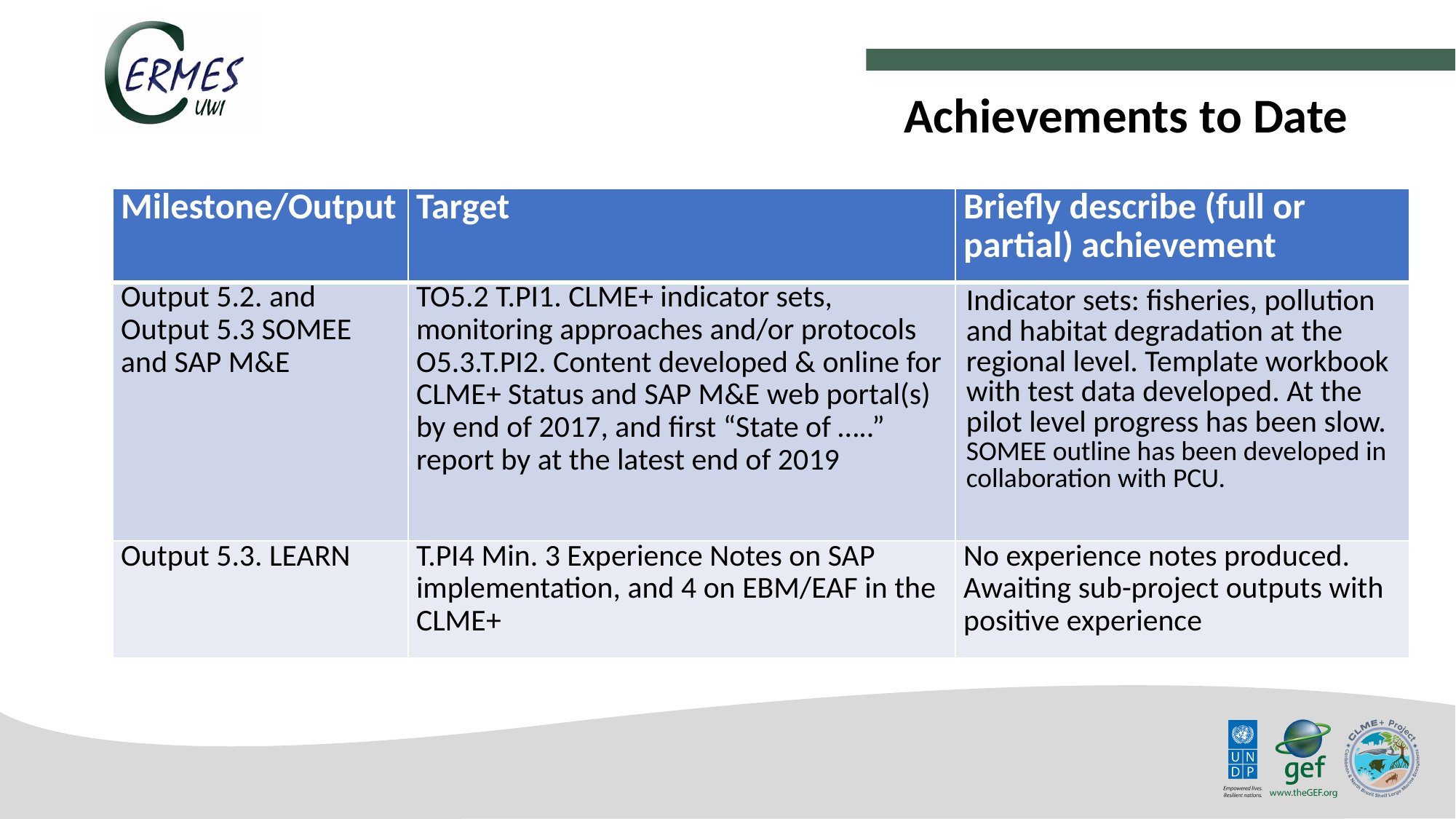

Achievements to Date
| Milestone/Output | Target | Briefly describe (full or partial) achievement |
| --- | --- | --- |
| Output 5.2. and Output 5.3 SOMEE and SAP M&E | TO5.2 T.PI1. CLME+ indicator sets, monitoring approaches and/or protocols O5.3.T.PI2. Content developed & online for CLME+ Status and SAP M&E web portal(s) by end of 2017, and first “State of …..” report by at the latest end of 2019 | Indicator sets: fisheries, pollution and habitat degradation at the regional level. Template workbook with test data developed. At the pilot level progress has been slow. SOMEE outline has been developed in collaboration with PCU. |
| Output 5.3. LEARN | T.PI4 Min. 3 Experience Notes on SAP implementation, and 4 on EBM/EAF in the CLME+ | No experience notes produced. Awaiting sub-project outputs with positive experience |